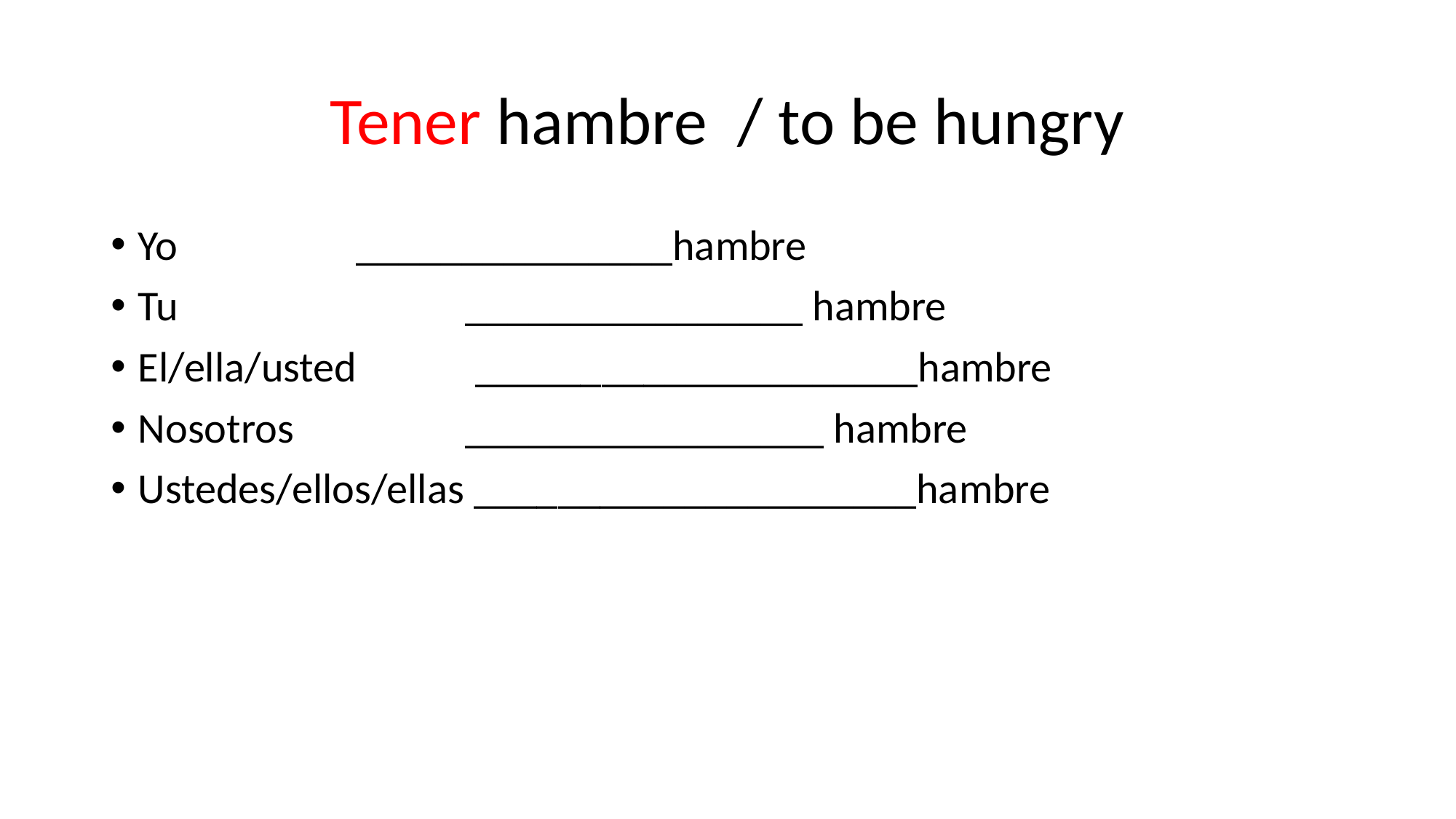

# Tener hambre  / to be hungry
Yo 		_______________hambre
Tu 			________________ hambre
El/ella/usted 	 _____________________hambre
Nosotros 		_________________ hambre
Ustedes/ellos/ellas _____________________hambre